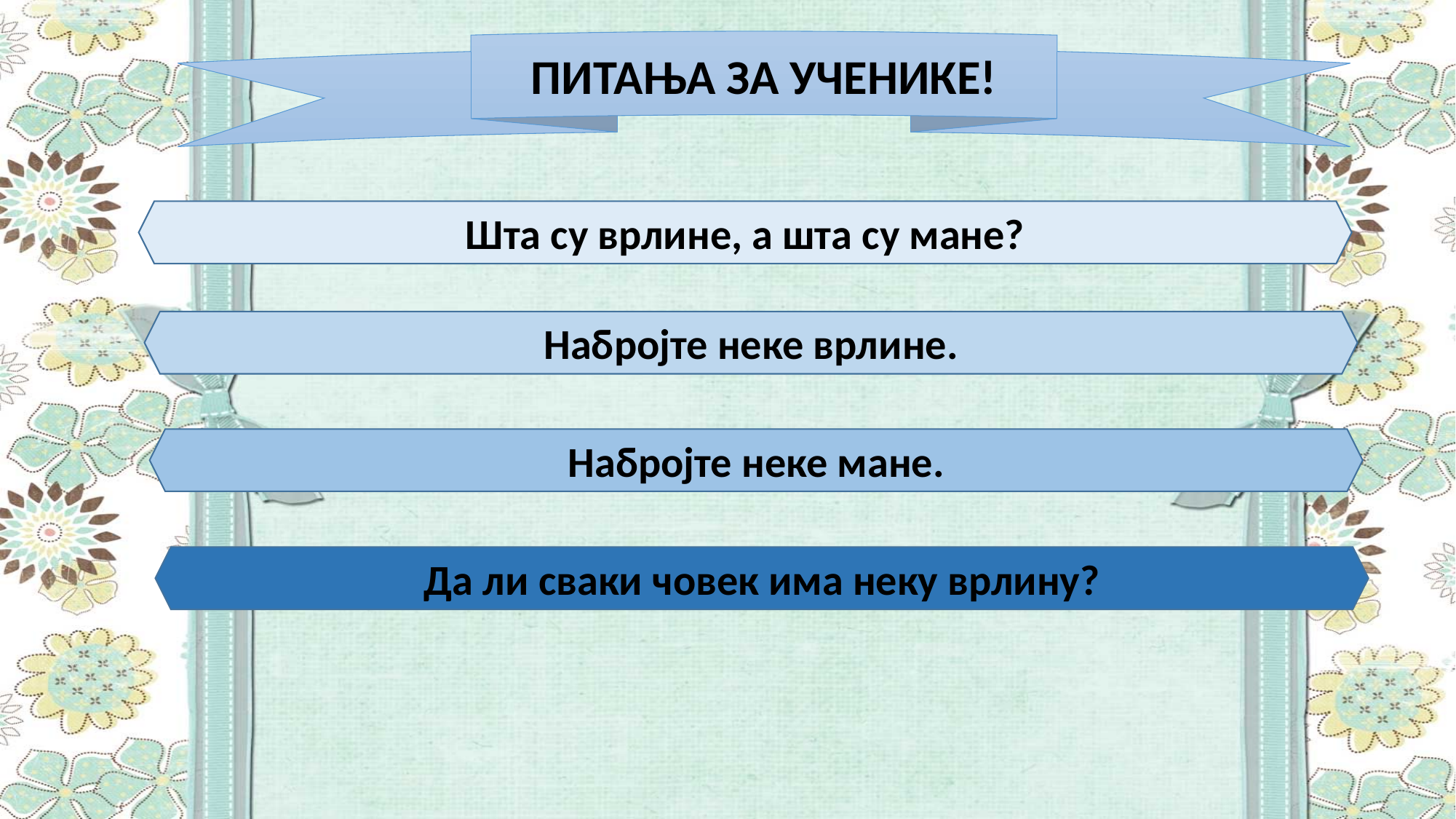

ПИТАЊА ЗА УЧЕНИКЕ!
Шта су врлине, а шта су мане?
Набројте неке врлине.
Набројте неке мане.
Да ли сваки човек има неку врлину?